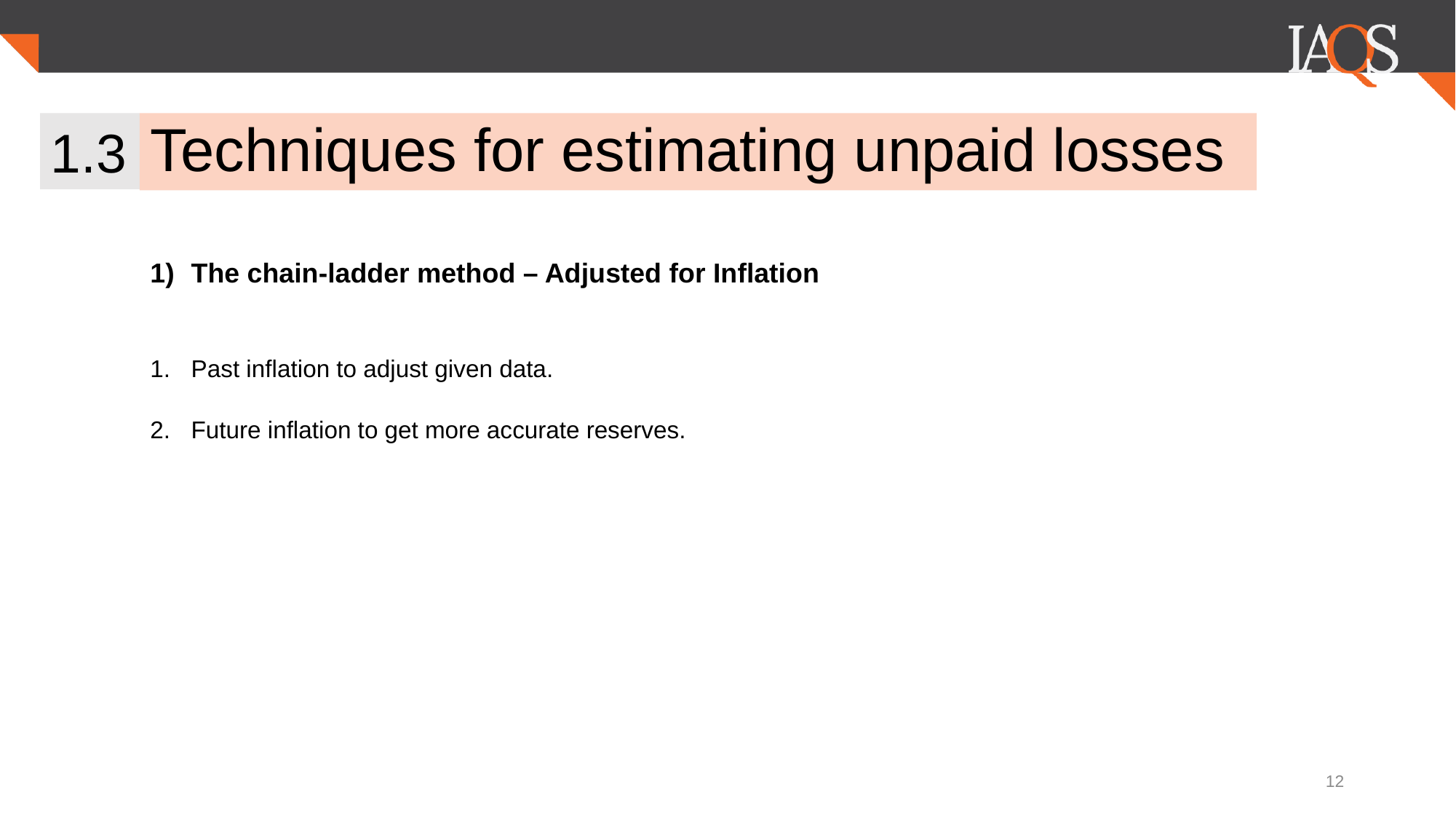

1.3
Techniques for estimating unpaid losses
The chain-ladder method – Adjusted for Inflation

Past inflation to adjust given data.

Future inflation to get more accurate reserves.

12